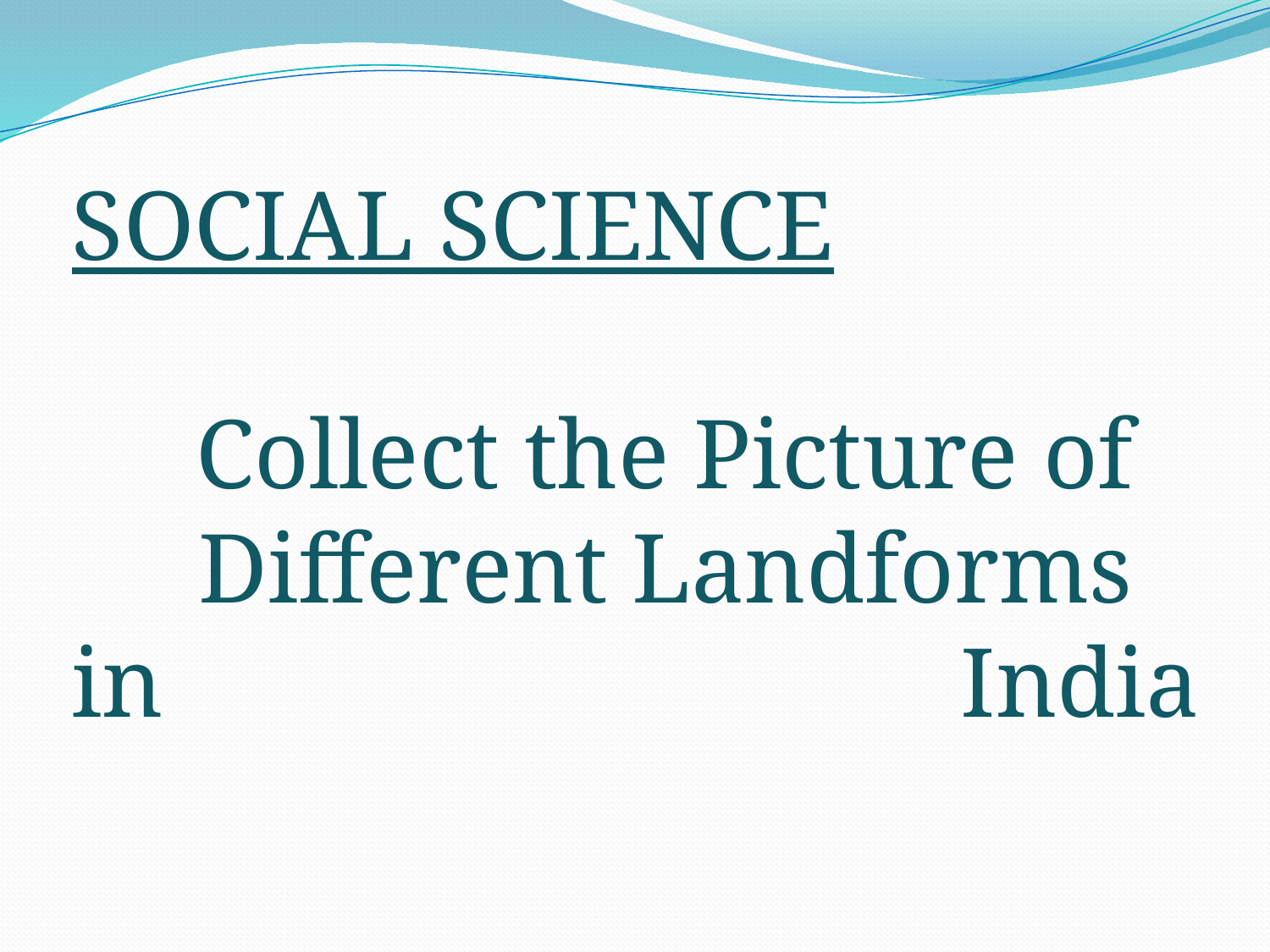

SOCIAL SCIENCE

     Collect the Picture of 		Different Landforms in 							India